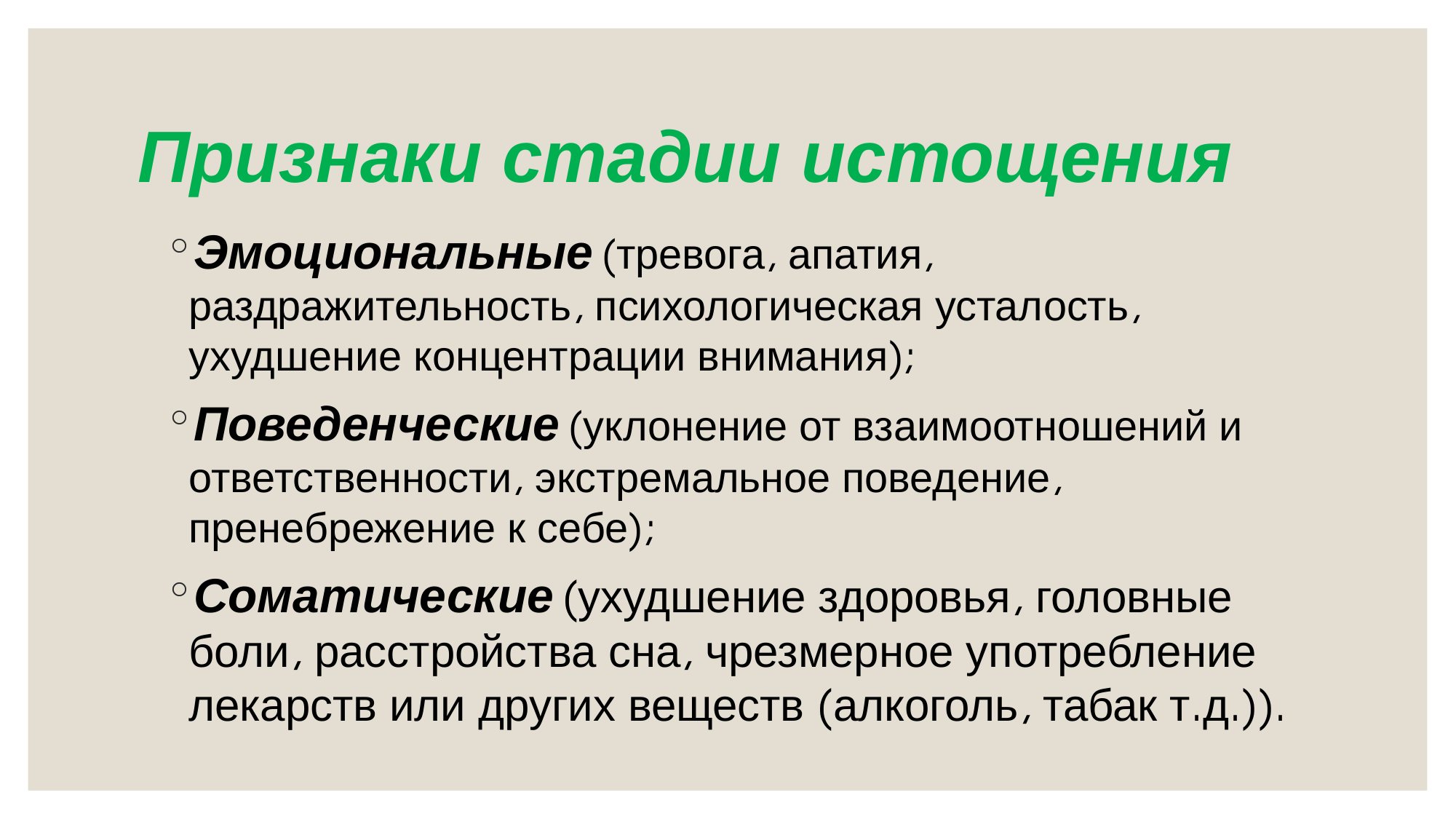

# Признаки стадии истощения
Эмоциональные (тревога, апатия, раздражительность, психологическая усталость, ухудшение концентрации внимания);
Поведенческие (уклонение от взаимоотношений и ответственности, экстремальное поведение, пренебрежение к себе);
Соматические (ухудшение здоровья, головные боли, расстройства сна, чрезмерное употребление лекарств или других веществ (алкоголь, табак т.д.)).